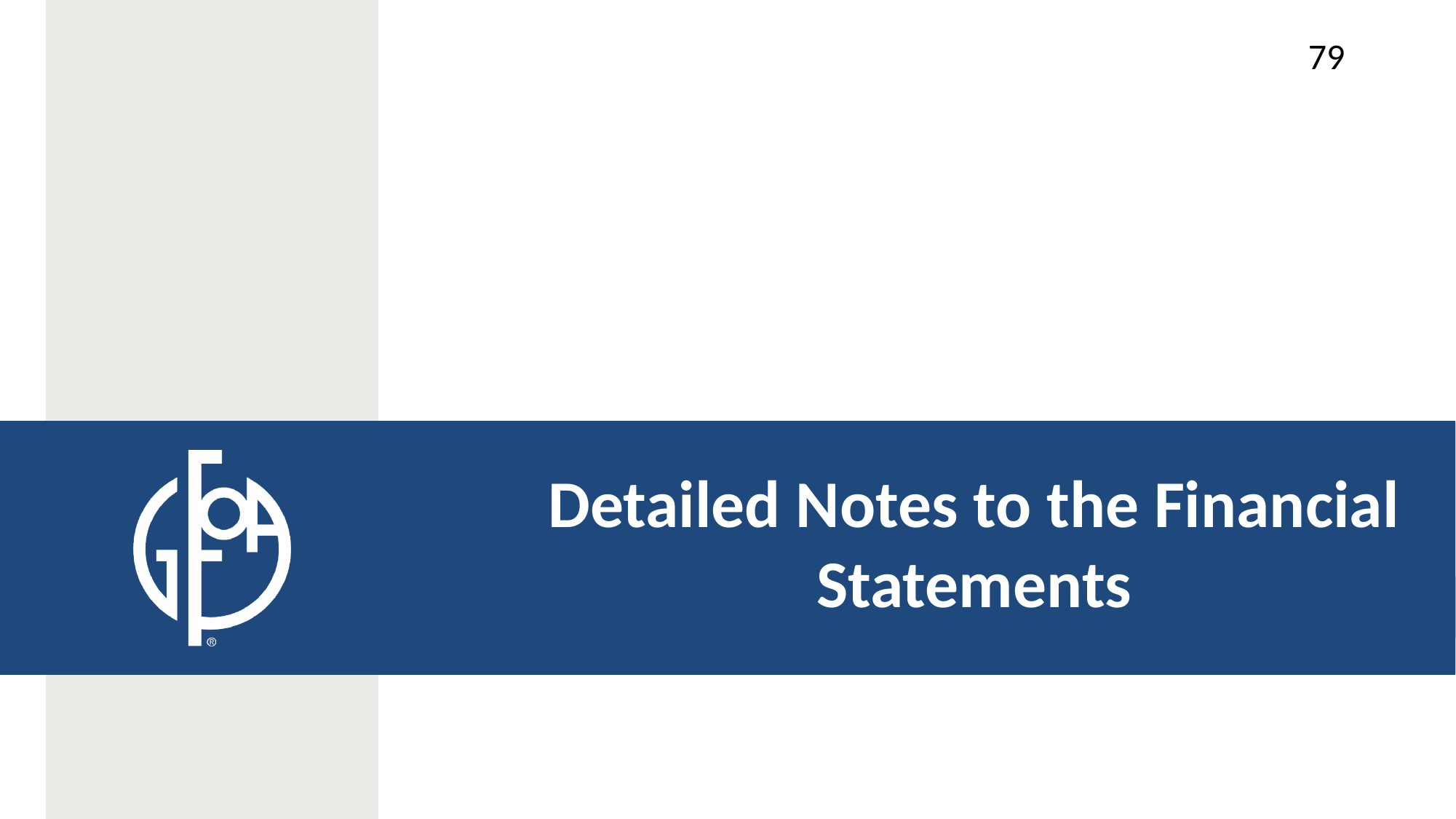

79
# Detailed Notes to the Financial Statements